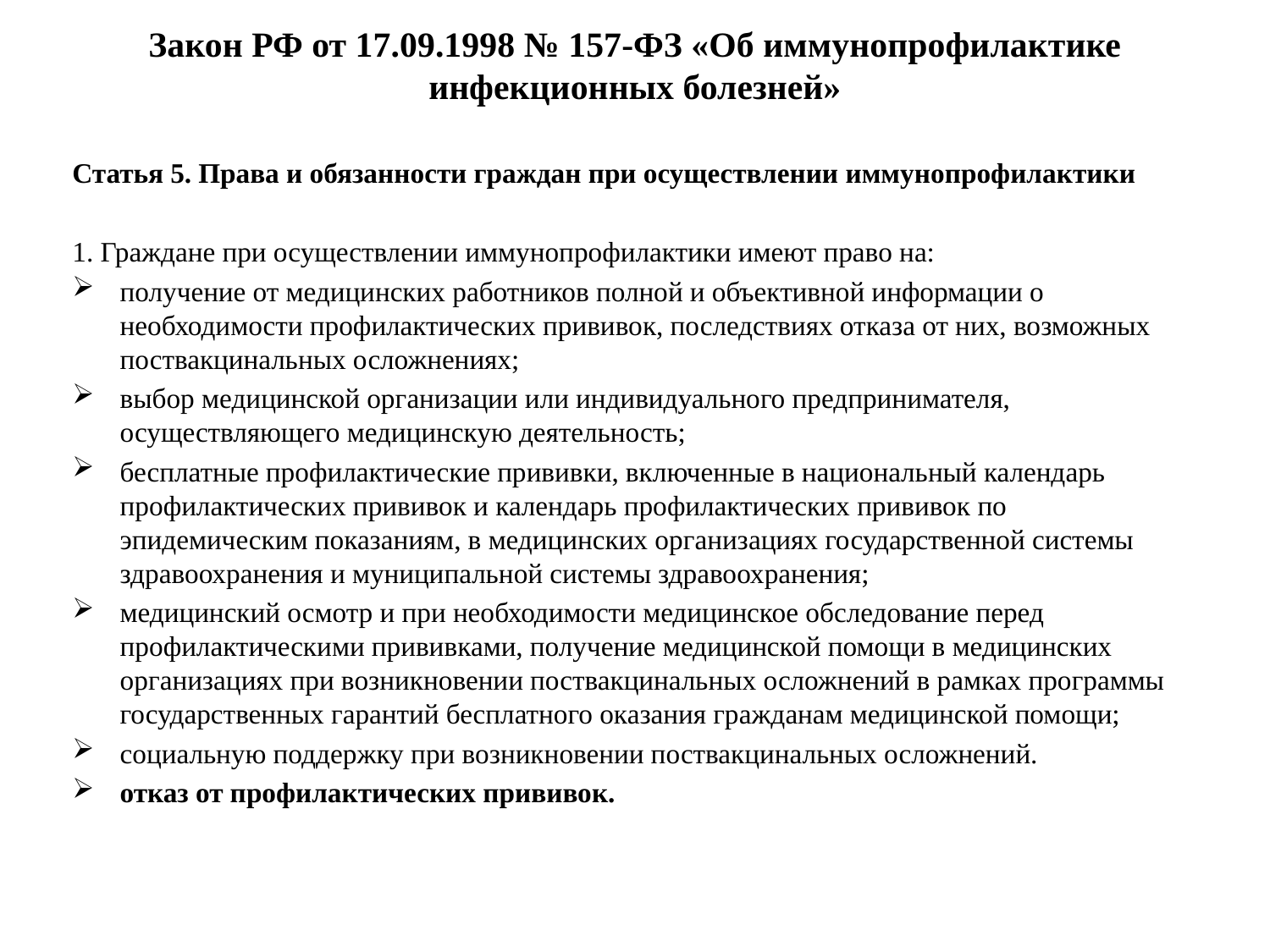

# Закон РФ от 17.09.1998 № 157-ФЗ «Об иммунопрофилактике инфекционных болезней»
Статья 5. Права и обязанности граждан при осуществлении иммунопрофилактики

1. Граждане при осуществлении иммунопрофилактики имеют право на:
получение от медицинских работников полной и объективной информации о необходимости профилактических прививок, последствиях отказа от них, возможных поствакцинальных осложнениях;
выбор медицинской организации или индивидуального предпринимателя, осуществляющего медицинскую деятельность;
бесплатные профилактические прививки, включенные в национальный календарь профилактических прививок и календарь профилактических прививок по эпидемическим показаниям, в медицинских организациях государственной системы здравоохранения и муниципальной системы здравоохранения;
медицинский осмотр и при необходимости медицинское обследование перед профилактическими прививками, получение медицинской помощи в медицинских организациях при возникновении поствакцинальных осложнений в рамках программы государственных гарантий бесплатного оказания гражданам медицинской помощи;
социальную поддержку при возникновении поствакцинальных осложнений.
отказ от профилактических прививок.